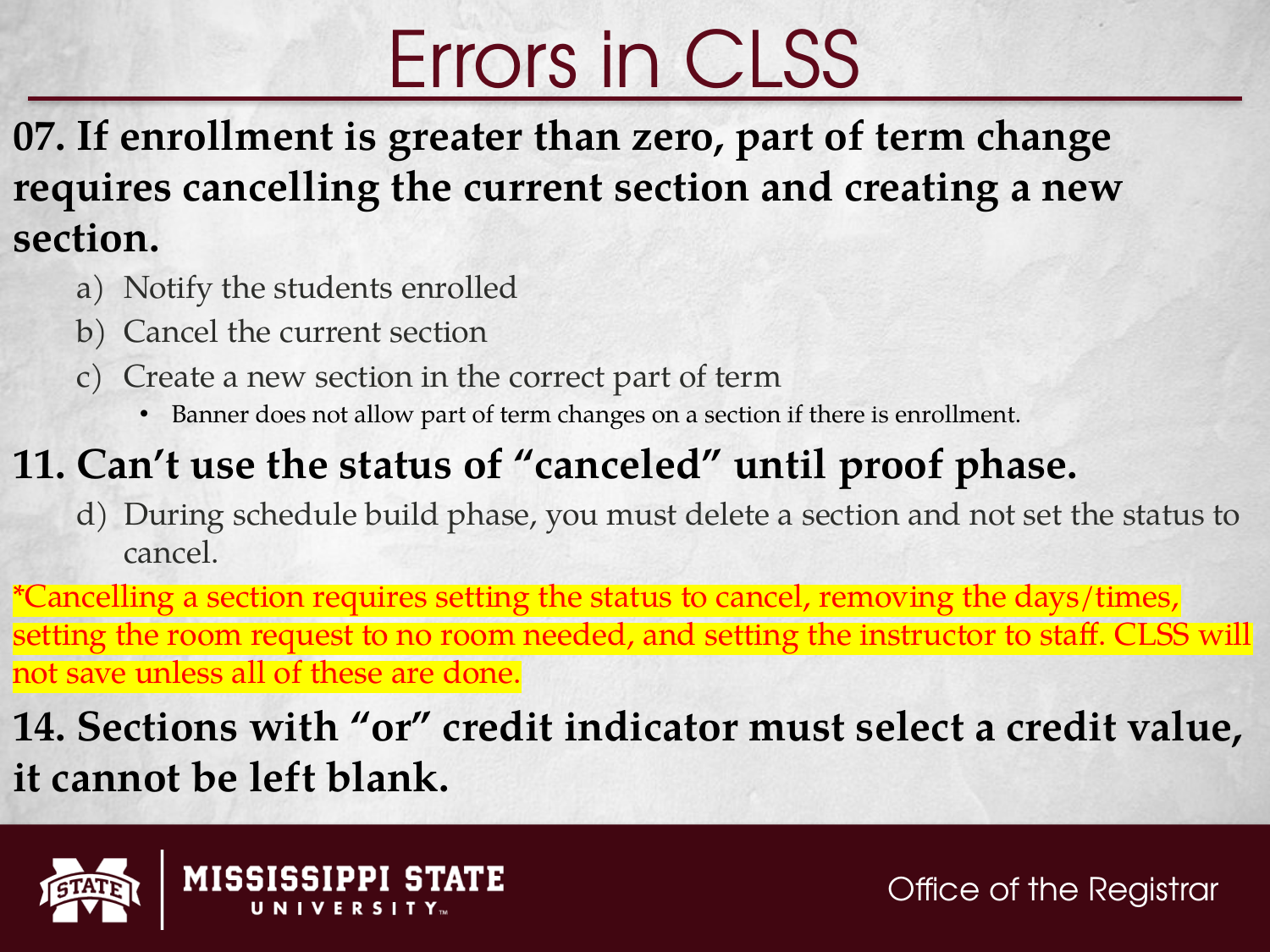

# Errors in CLSS
07. If enrollment is greater than zero, part of term change requires cancelling the current section and creating a new section.
Notify the students enrolled
Cancel the current section
Create a new section in the correct part of term
Banner does not allow part of term changes on a section if there is enrollment.
11. Can’t use the status of “canceled” until proof phase.
During schedule build phase, you must delete a section and not set the status to cancel.
*Cancelling a section requires setting the status to cancel, removing the days/times, setting the room request to no room needed, and setting the instructor to staff. CLSS will not save unless all of these are done.
14. Sections with “or” credit indicator must select a credit value, it cannot be left blank.